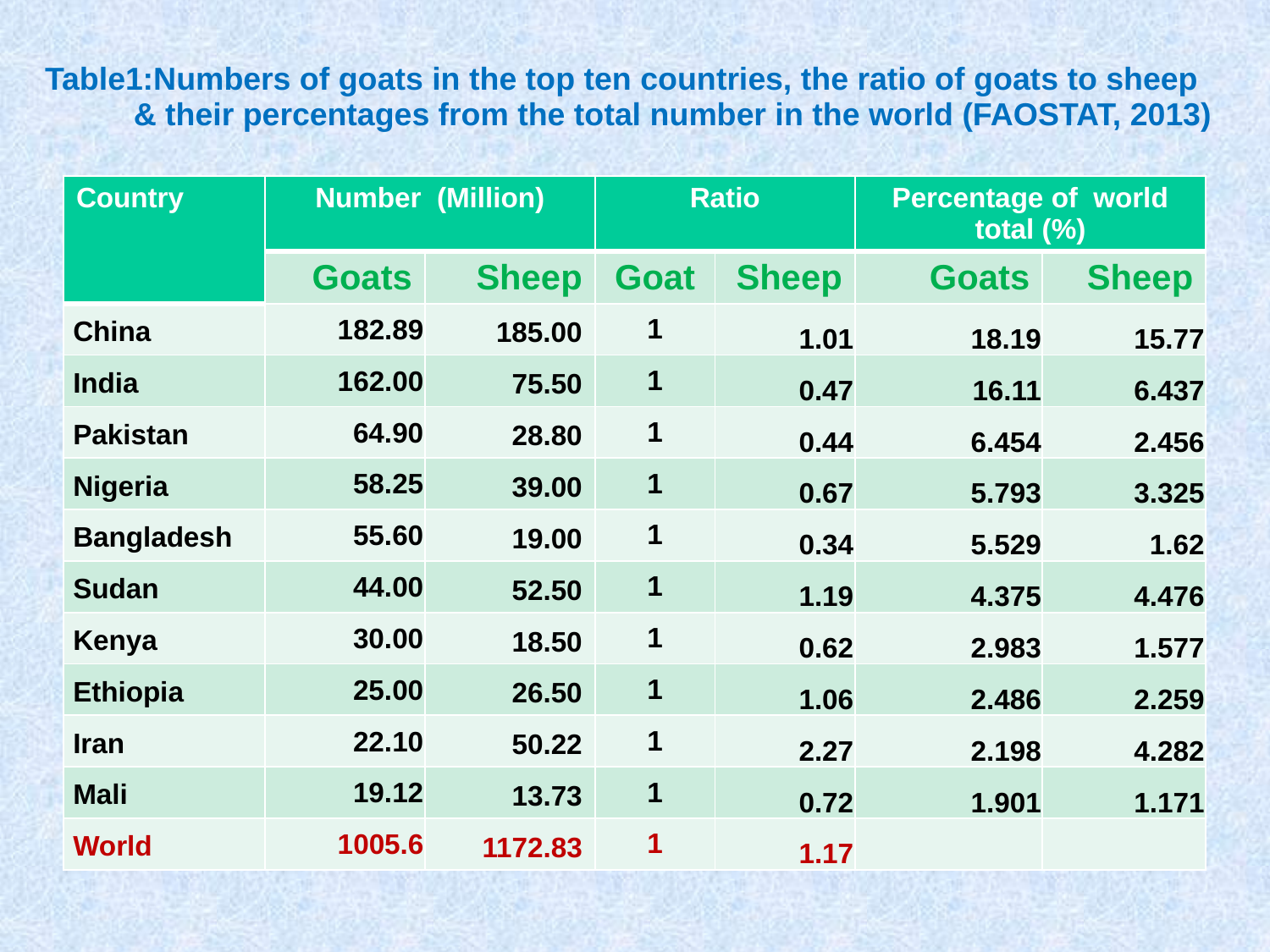

# Table1:Numbers of goats in the top ten countries, the ratio of goats to sheep & their percentages from the total number in the world (FAOSTAT, 2013)
| Country | Number (Million) |  | Ratio |  | Percentage of world total (%) |  |
| --- | --- | --- | --- | --- | --- | --- |
|  | Goats | Sheep | Goat | Sheep | Goats | Sheep |
| China | 182.89 | 185.00 | 1 | 1.01 | 18.19 | 15.77 |
| India | 162.00 | 75.50 | 1 | 0.47 | 16.11 | 6.437 |
| Pakistan | 64.90 | 28.80 | 1 | 0.44 | 6.454 | 2.456 |
| Nigeria | 58.25 | 39.00 | 1 | 0.67 | 5.793 | 3.325 |
| Bangladesh | 55.60 | 19.00 | 1 | 0.34 | 5.529 | 1.62 |
| Sudan | 44.00 | 52.50 | 1 | 1.19 | 4.375 | 4.476 |
| Kenya | 30.00 | 18.50 | 1 | 0.62 | 2.983 | 1.577 |
| Ethiopia | 25.00 | 26.50 | 1 | 1.06 | 2.486 | 2.259 |
| Iran | 22.10 | 50.22 | 1 | 2.27 | 2.198 | 4.282 |
| Mali | 19.12 | 13.73 | 1 | 0.72 | 1.901 | 1.171 |
| World | 1005.6 | 1172.83 | 1 | 1.17 |  |  |